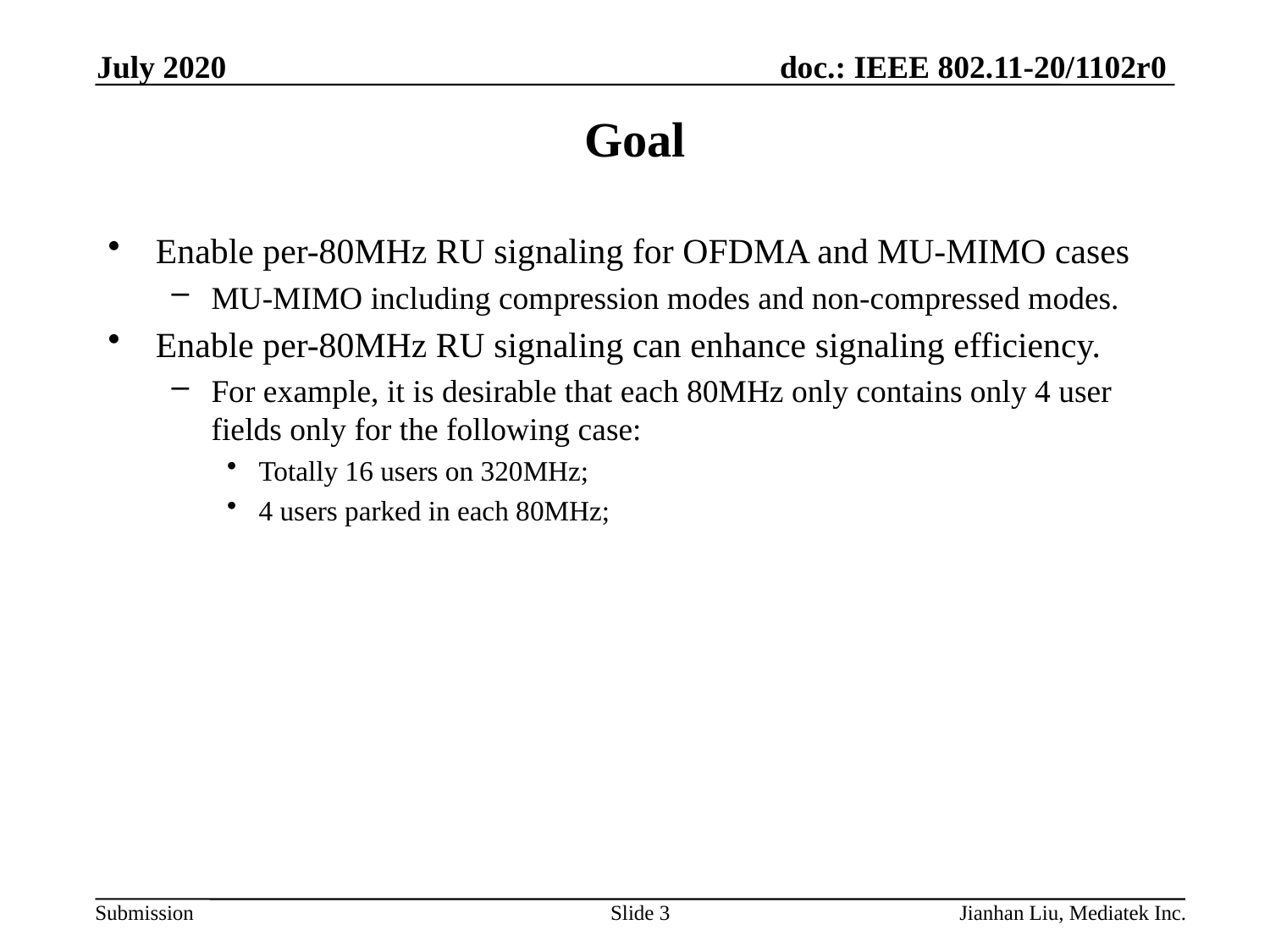

July 2020
# Goal
Enable per-80MHz RU signaling for OFDMA and MU-MIMO cases
MU-MIMO including compression modes and non-compressed modes.
Enable per-80MHz RU signaling can enhance signaling efficiency.
For example, it is desirable that each 80MHz only contains only 4 user fields only for the following case:
Totally 16 users on 320MHz;
4 users parked in each 80MHz;
Slide 3
Jianhan Liu, Mediatek Inc.